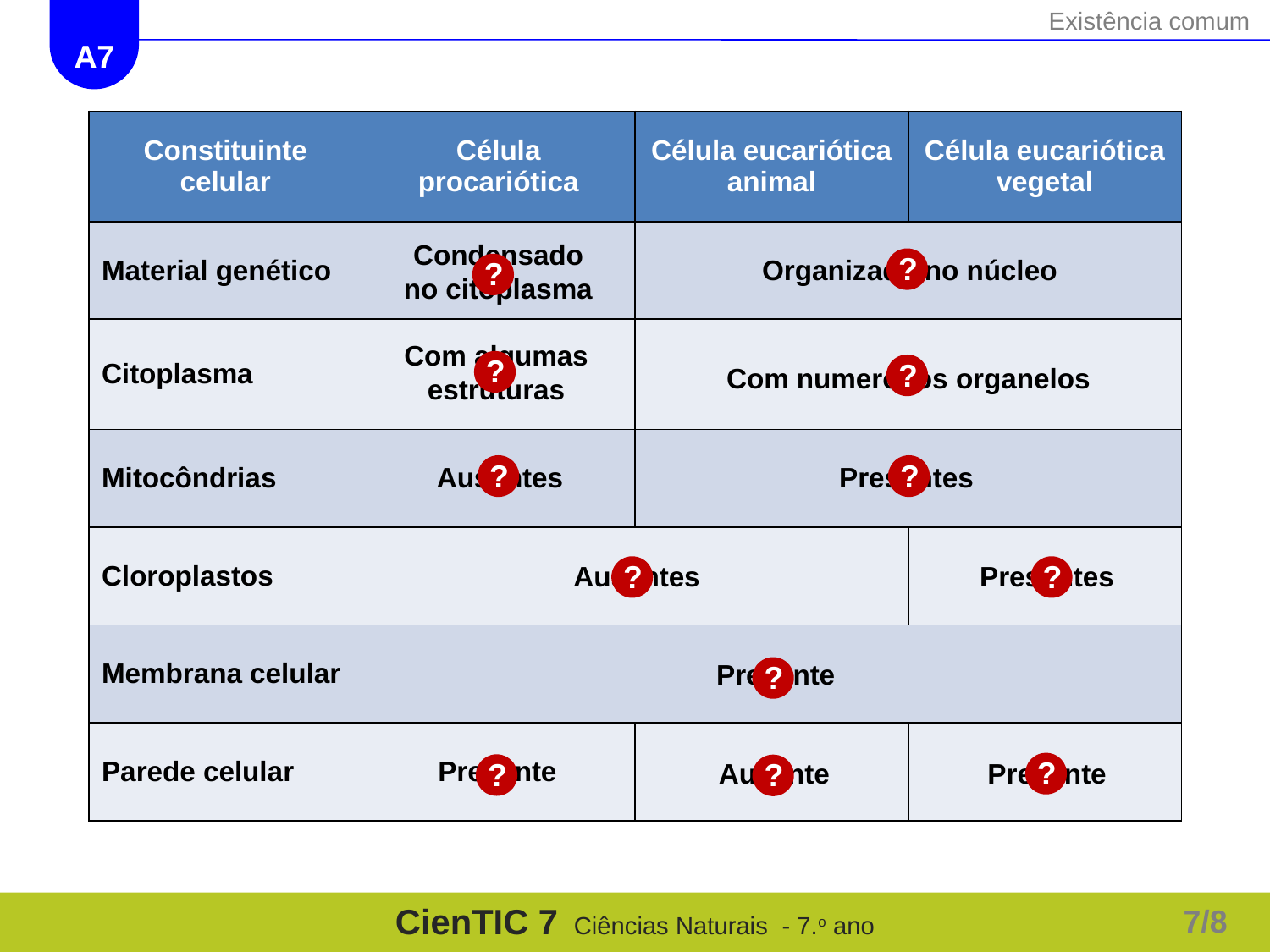

| Constituinte celular | Célula procariótica | Célula eucariótica animal | Célula eucariótica vegetal |
| --- | --- | --- | --- |
| Material genético |  |  |  |
| Citoplasma |  |  |  |
| Mitocôndrias |  |  |  |
| Cloroplastos |  |  |  |
| Membrana celular |  |  |  |
| Parede celular |  |  |  |
Condensado
no citoplasma
Organizado no núcleo

?

?
Com algumas estruturas

?
Com numerosos organelos

?
Ausentes
Presentes

?

?
Ausentes
Presentes

?

?
Presente

?
Presente
Ausente
Presente

?

?

?
7/8